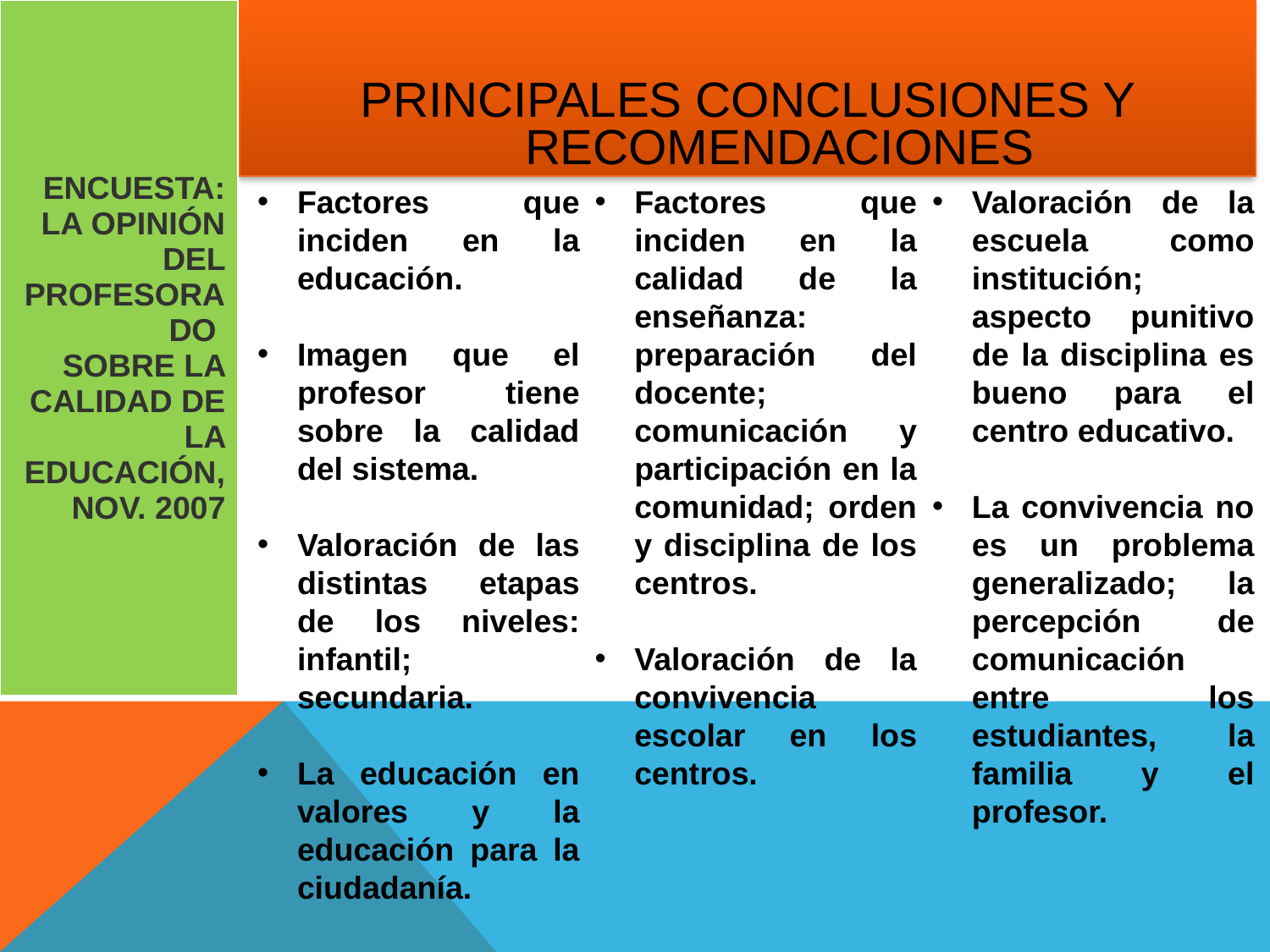

| ENCUESTA: LA OPINIÓN DEL PROFESORADO SOBRE LA CALIDAD DE LA EDUCACIÓN, NOV. 2007 |
| --- |

Principales conclusiones y recomendaciones

#
Factores que inciden en la educación.

Imagen que el profesor tiene sobre la calidad del sistema.

Valoración de las distintas etapas de los niveles: infantil; secundaria.

La educación en valores y la educación para la ciudadanía.

Factores que inciden en la calidad de la enseñanza: preparación del docente; comunicación y participación en la comunidad; orden y disciplina de los centros.

Valoración de la convivencia escolar en los centros.

Valoración de la escuela como institución; aspecto punitivo de la disciplina es bueno para el centro educativo.

La convivencia no es un problema generalizado; la percepción de comunicación entre los estudiantes, la familia y el profesor.